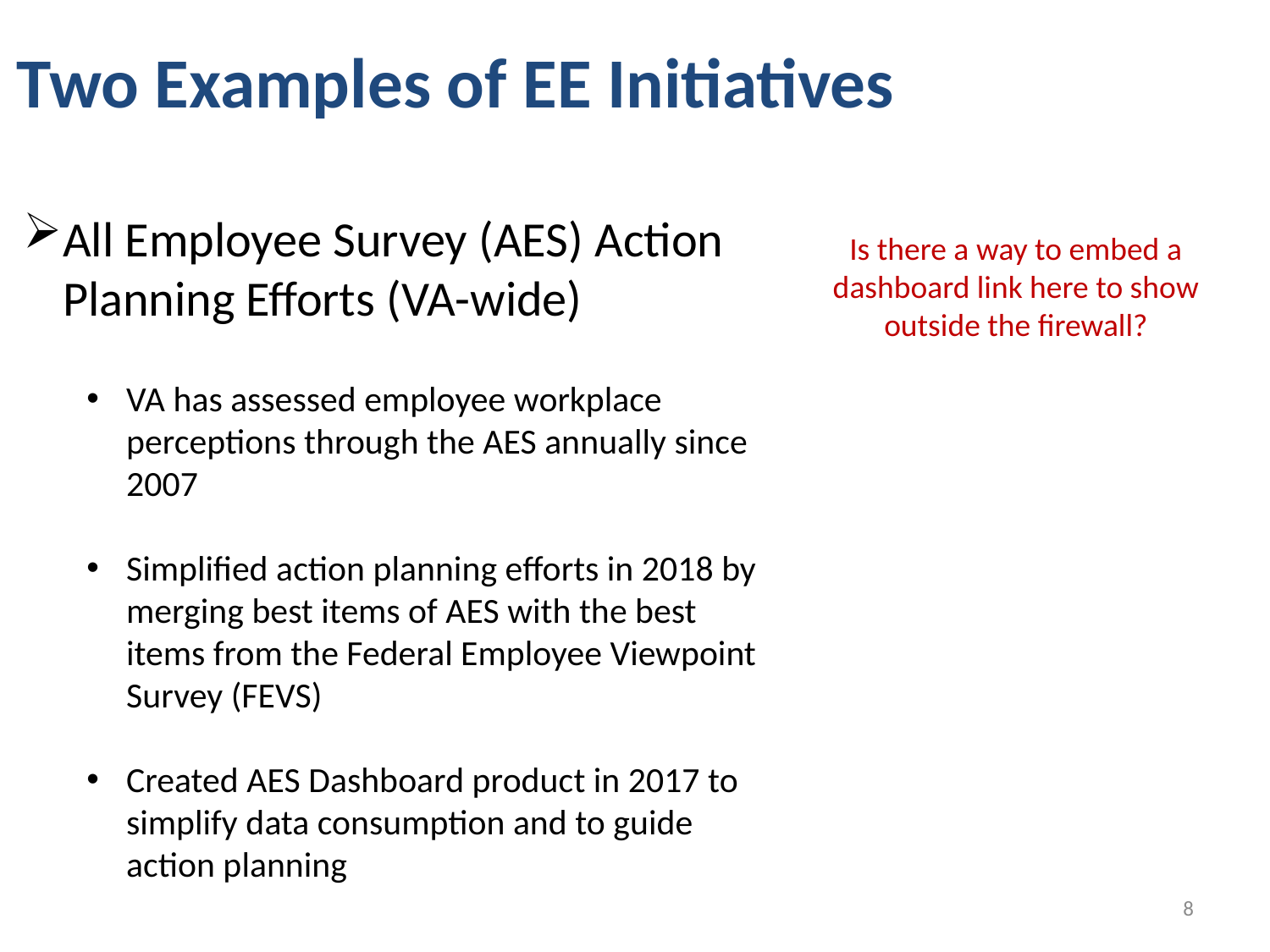

# Two Examples of EE Initiatives
All Employee Survey (AES) Action Planning Efforts (VA-wide)

VA has assessed employee workplace perceptions through the AES annually since 2007

Simplified action planning efforts in 2018 by merging best items of AES with the best items from the Federal Employee Viewpoint Survey (FEVS)

Created AES Dashboard product in 2017 to simplify data consumption and to guide action planning

Is there a way to embed a dashboard link here to show outside the firewall?
8